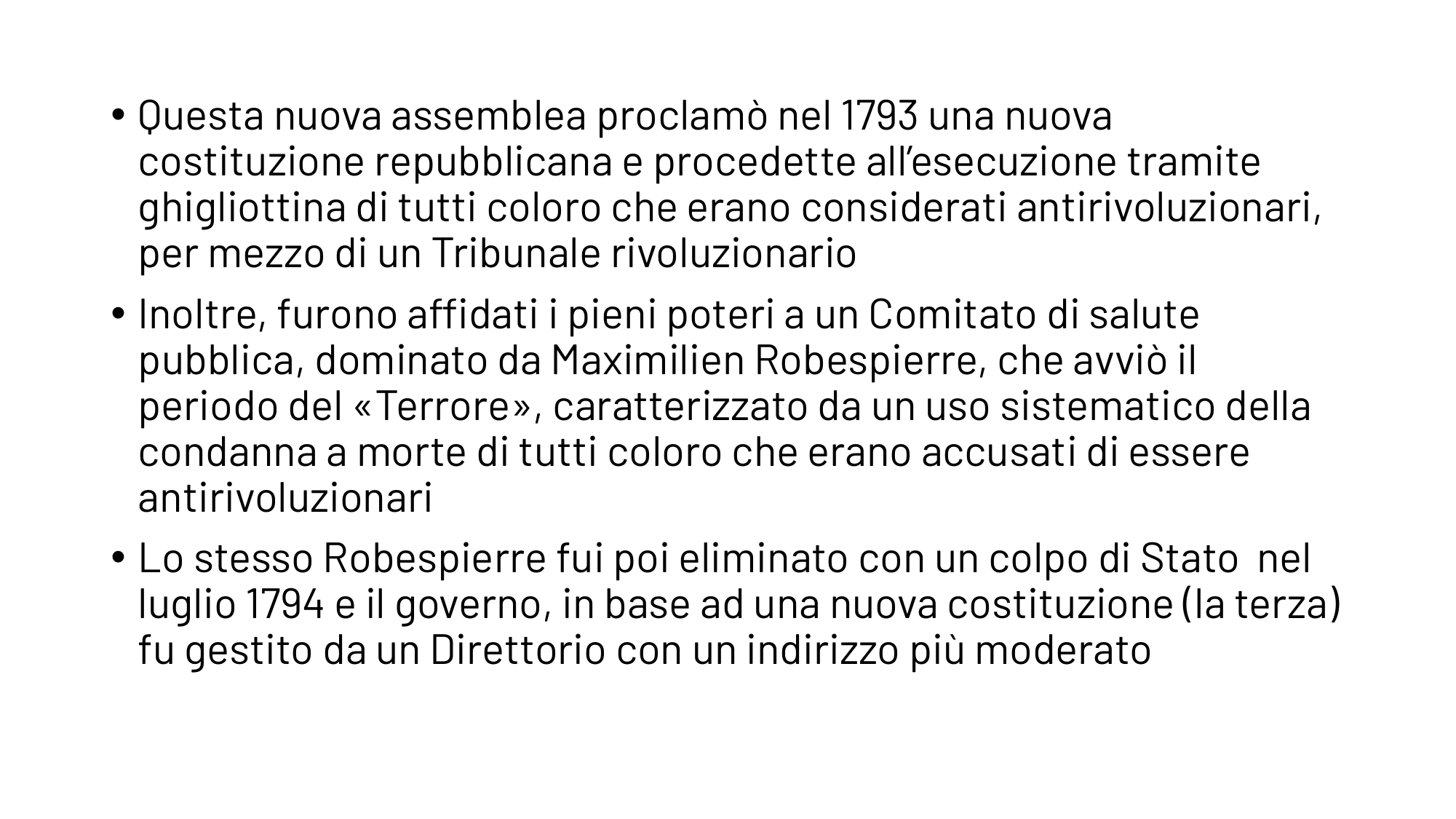

Questa nuova assemblea proclamò nel 1793 una nuova costituzione repubblicana e procedette all’esecuzione tramite ghigliottina di tutti coloro che erano considerati antirivoluzionari, per mezzo di un Tribunale rivoluzionario
Inoltre, furono affidati i pieni poteri a un Comitato di salute pubblica, dominato da Maximilien Robespierre, che avviò il periodo del «Terrore», caratterizzato da un uso sistematico della condanna a morte di tutti coloro che erano accusati di essere antirivoluzionari
Lo stesso Robespierre fui poi eliminato con un colpo di Stato  nel luglio 1794 e il governo, in base ad una nuova costituzione (la terza) fu gestito da un Direttorio con un indirizzo più moderato